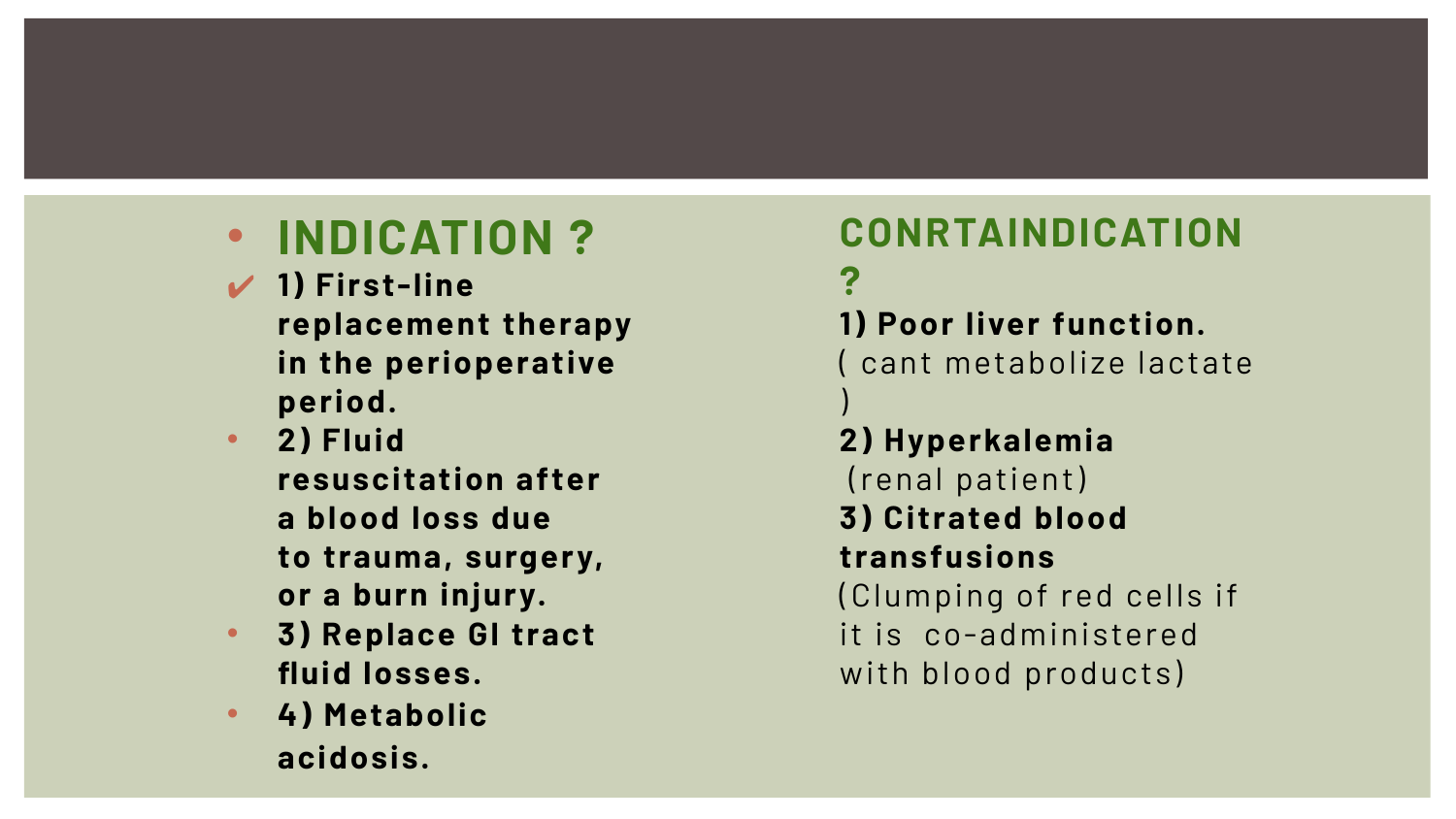

#
INDICATION ?
1) First-line replacement therapy in the perioperative period.
2) Fluid resuscitation after a blood loss due to trauma, surgery, or a burn injury.
3) Replace GI tract fluid losses.
4) Metabolic acidosis.

CONRTAINDICATION ?
1) Poor liver function.
( cant metabolize lactate )
2) Hyperkalemia
 (renal patient)
3) Citrated blood transfusions
(Clumping of red cells if it is  co-administered with blood products)